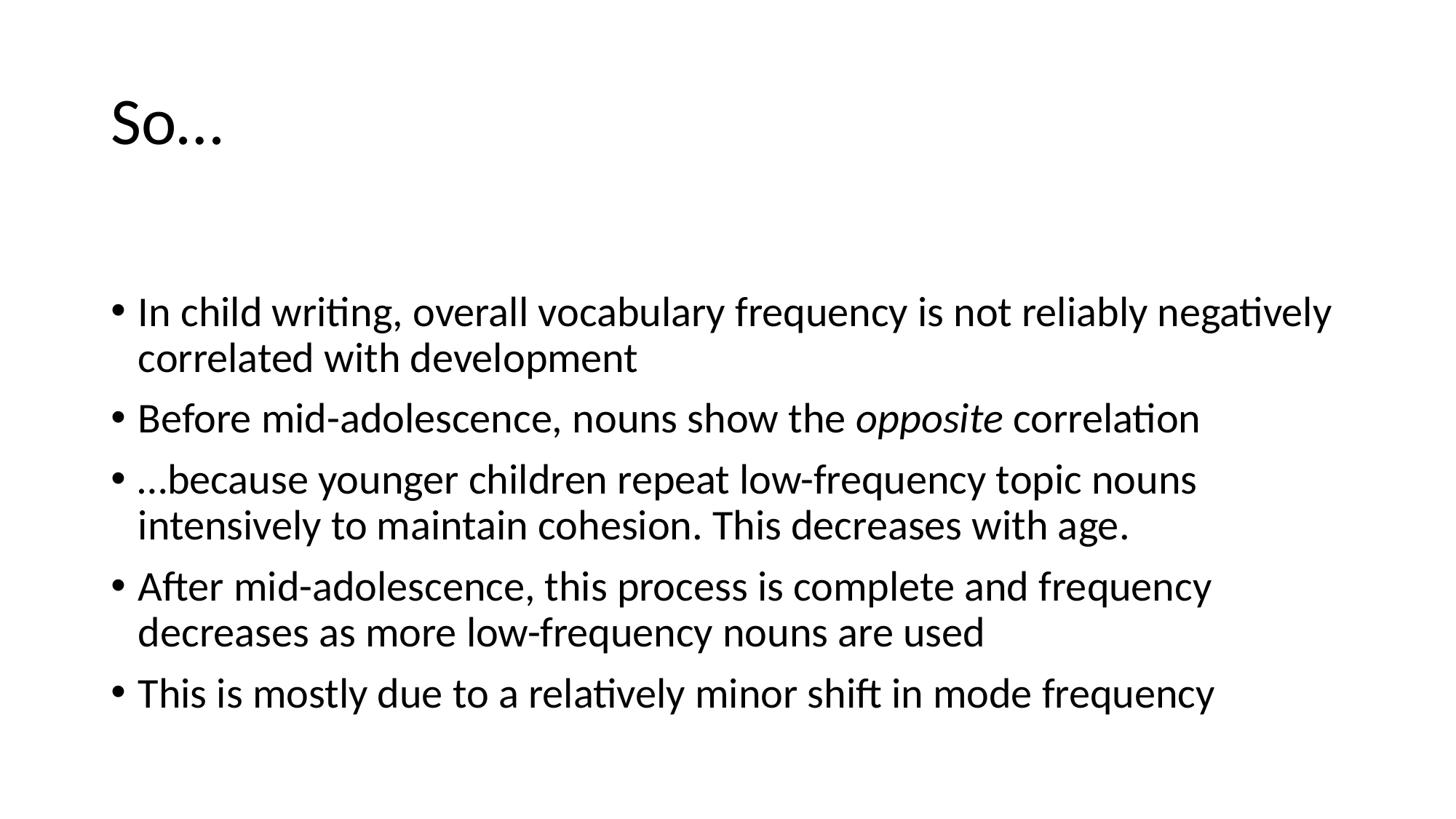

# So…

In child writing, overall vocabulary frequency is not reliably negatively correlated with development
Before mid-adolescence, nouns show the opposite correlation
…because younger children repeat low-frequency topic nouns intensively to maintain cohesion. This decreases with age.
After mid-adolescence, this process is complete and frequency decreases as more low-frequency nouns are used
This is mostly due to a relatively minor shift in mode frequency